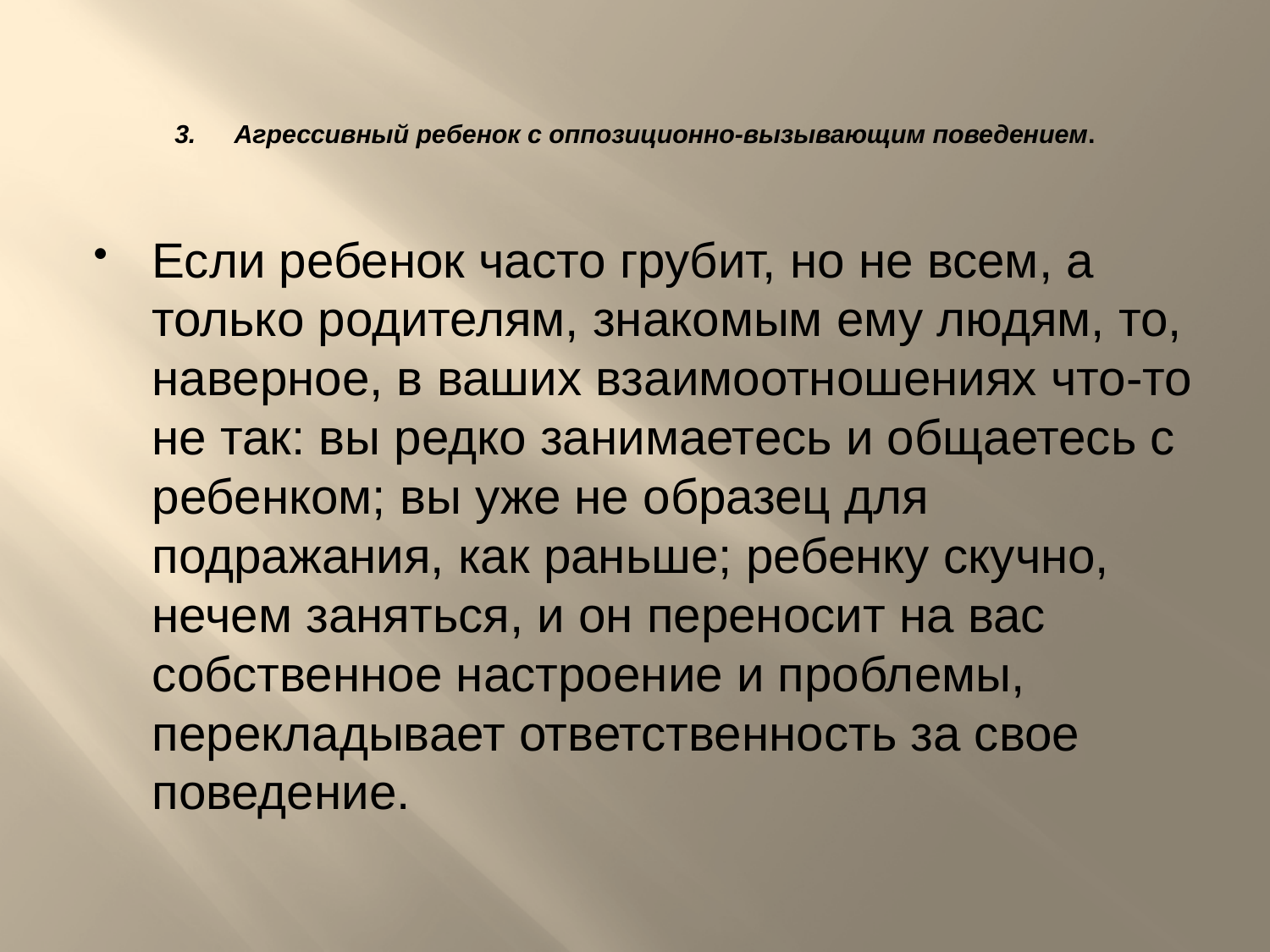

# 3.	Агрессивный ребенок с оппозиционно-вызывающим поведением.
Если ребенок часто грубит, но не всем, а только родителям, знакомым ему людям, то, наверное, в ваших взаимоотношениях что-то не так: вы редко занимаетесь и общаетесь с ребенком; вы уже не образец для подражания, как раньше; ребенку скучно, нечем заняться, и он переносит на вас собственное настроение и проблемы, перекладывает ответственность за свое поведение.